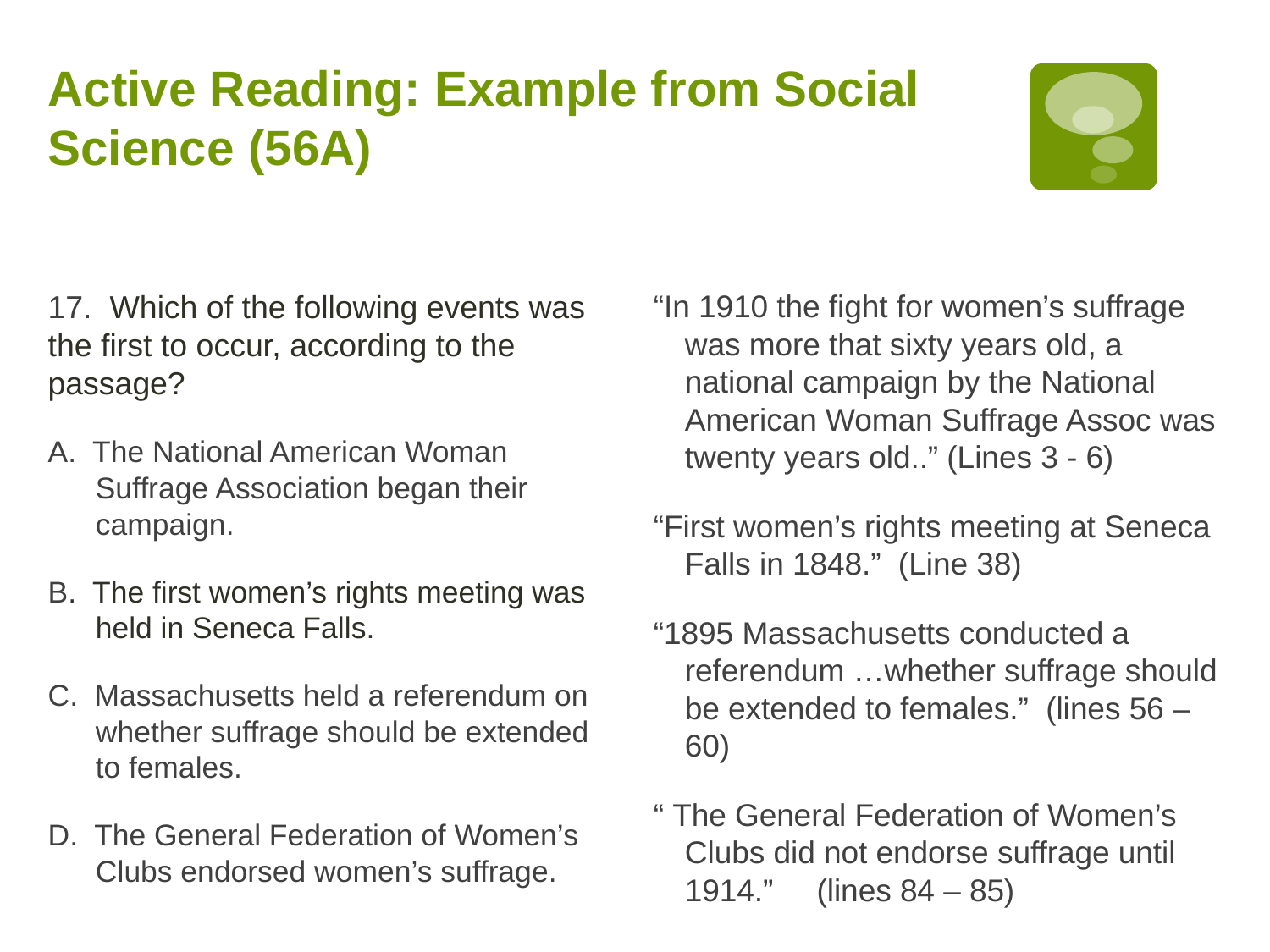

# Active Reading: Example from Social Science (56A)
Question
Text from Passage
“In 1910 the fight for women’s suffrage was more that sixty years old, a national campaign by the National American Woman Suffrage Assoc was twenty years old..” (Lines 3 - 6)
“First women’s rights meeting at Seneca Falls in 1848.”  (Line 38)
“1895 Massachusetts conducted a referendum …whether suffrage should be extended to females.”  (lines 56 – 60)
“ The General Federation of Women’s Clubs did not endorse suffrage until 1914.”     (lines 84 – 85)
17.  Which of the following events was the first to occur, according to the passage?
A.  The National American Woman Suffrage Association began their campaign.
B.  The first women’s rights meeting was held in Seneca Falls.
C.  Massachusetts held a referendum on whether suffrage should be extended to females.
D.  The General Federation of Women’s Clubs endorsed women’s suffrage.